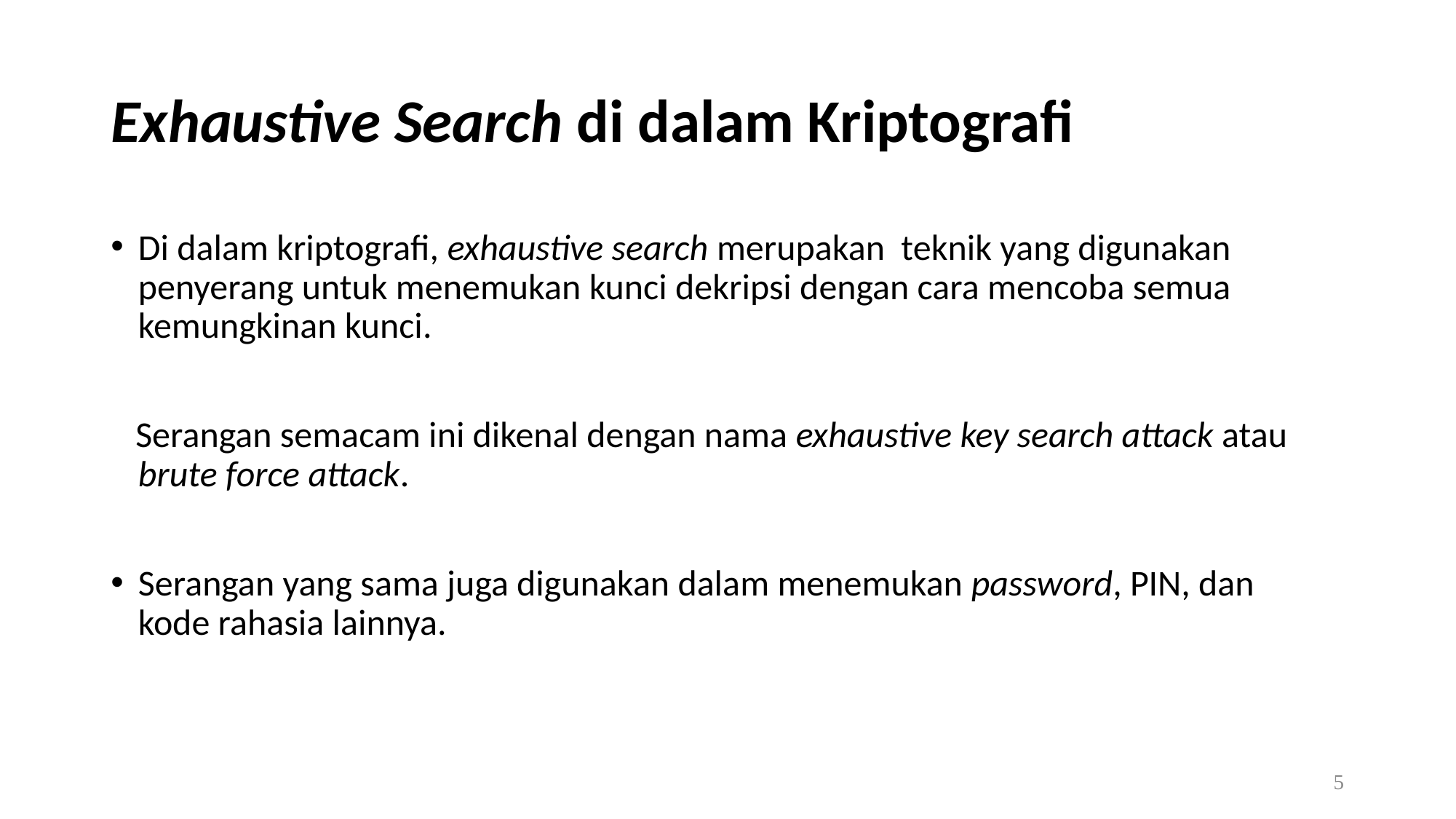

# Exhaustive Search di dalam Kriptografi
Di dalam kriptografi, exhaustive search merupakan  teknik yang digunakan penyerang untuk menemukan kunci dekripsi dengan cara mencoba semua kemungkinan kunci.

   Serangan semacam ini dikenal dengan nama exhaustive key search attack atau brute force attack.

Serangan yang sama juga digunakan dalam menemukan password, PIN, dan kode rahasia lainnya.
5